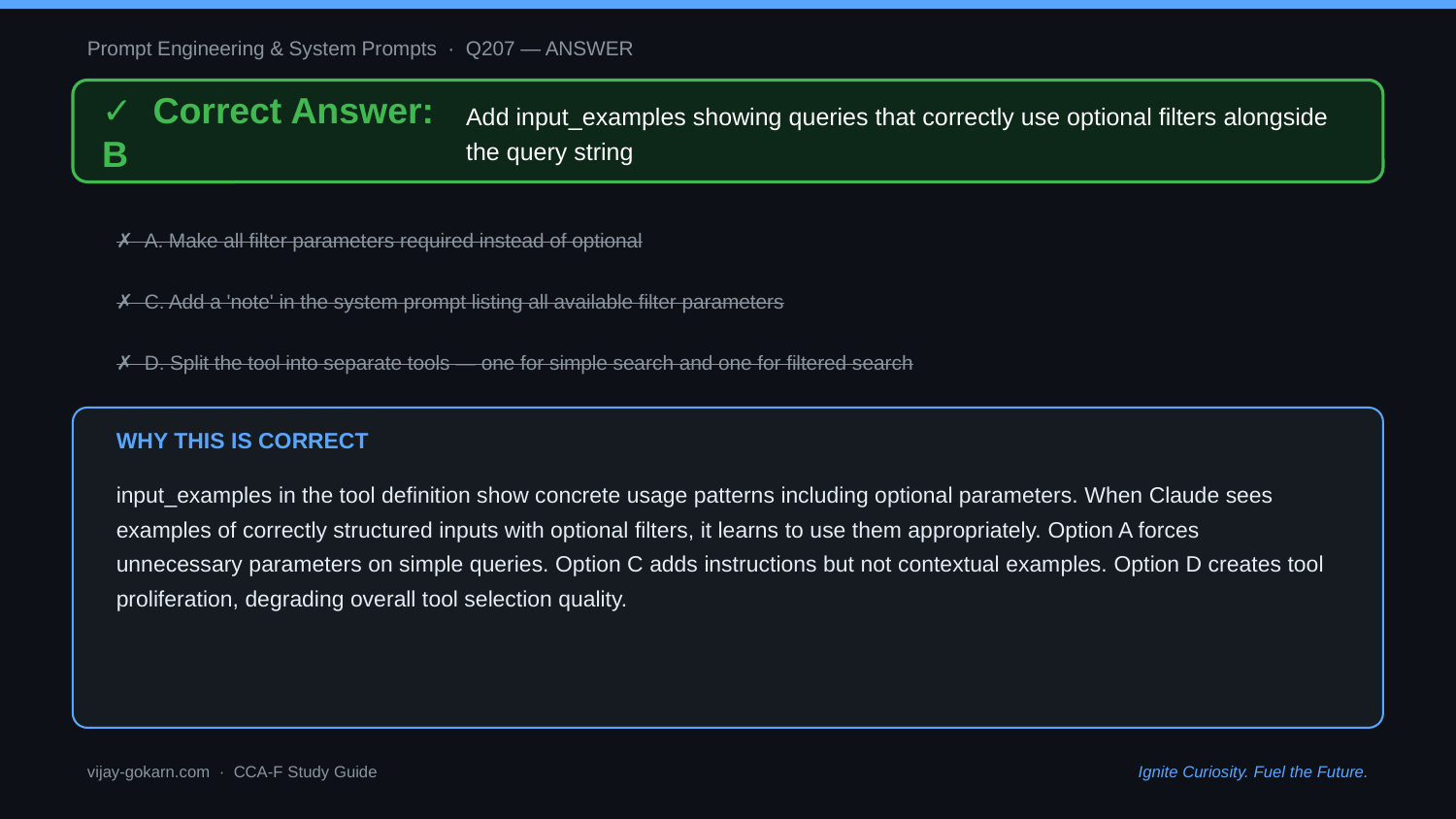

Prompt Engineering & System Prompts  ·  Q207 — ANSWER

✓  Correct Answer: B
Add input_examples showing queries that correctly use optional filters alongside the query string
✗  A. Make all filter parameters required instead of optional
✗  C. Add a 'note' in the system prompt listing all available filter parameters
✗  D. Split the tool into separate tools — one for simple search and one for filtered search

WHY THIS IS CORRECT
input_examples in the tool definition show concrete usage patterns including optional parameters. When Claude sees examples of correctly structured inputs with optional filters, it learns to use them appropriately. Option A forces unnecessary parameters on simple queries. Option C adds instructions but not contextual examples. Option D creates tool proliferation, degrading overall tool selection quality.
vijay-gokarn.com  ·  CCA-F Study Guide
Ignite Curiosity. Fuel the Future.